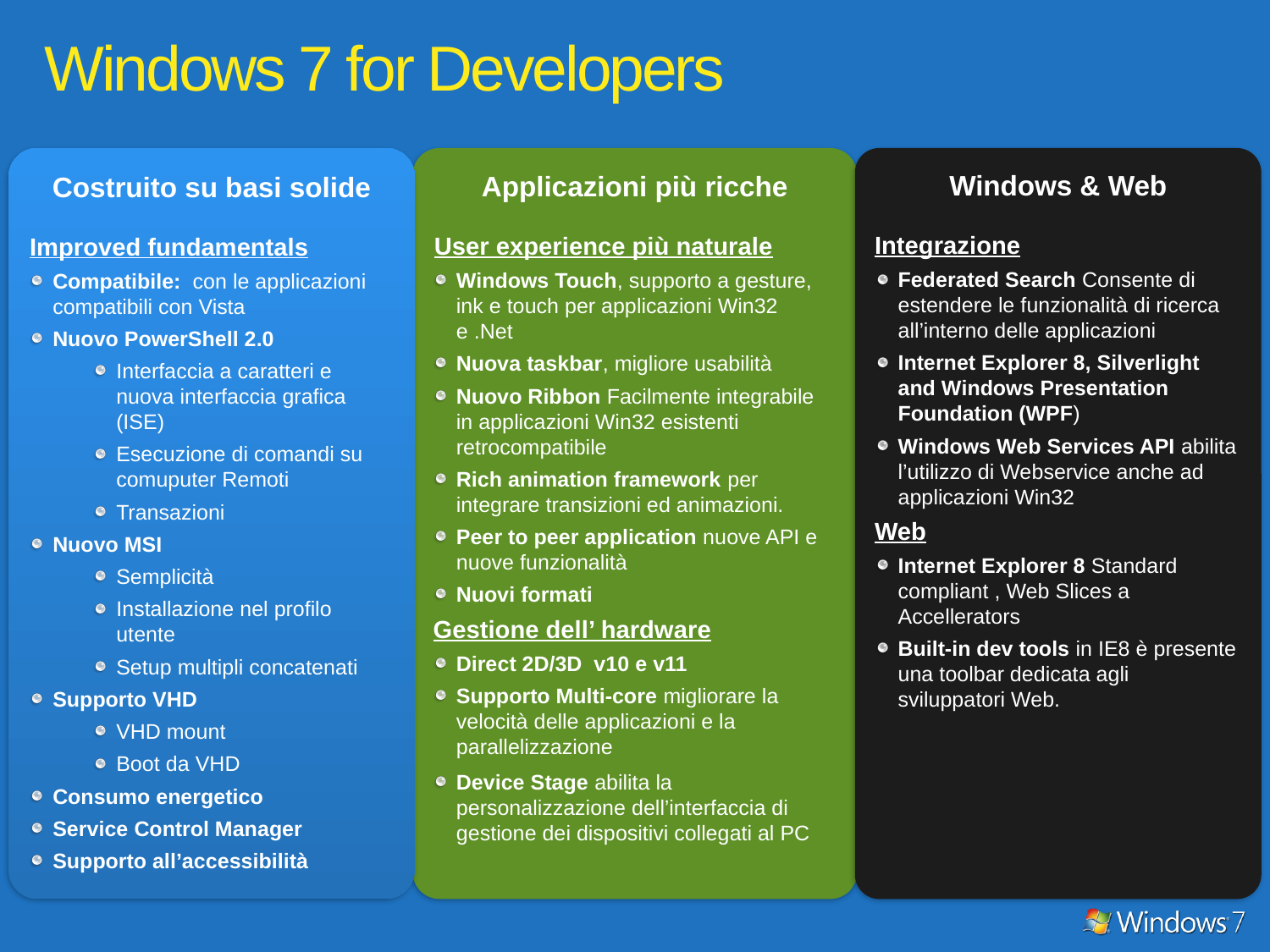

# Windows 7 for Developers
Costruito su basi solide

Improved fundamentals
Compatibile:  con le applicazioni compatibili con Vista
Nuovo PowerShell 2.0
Interfaccia a caratteri e nuova interfaccia grafica (ISE)
Esecuzione di comandi su comuputer Remoti
Transazioni
Nuovo MSI
Semplicità
Installazione nel profilo utente
Setup multipli concatenati
Supporto VHD
VHD mount
Boot da VHD
Consumo energetico
Service Control Manager
Supporto all’accessibilità

Applicazioni più ricche

User experience più naturale
Windows Touch, supporto a gesture, ink e touch per applicazioni Win32 e .Net
Nuova taskbar, migliore usabilità
Nuovo Ribbon Facilmente integrabile in applicazioni Win32 esistenti retrocompatibile
Rich animation framework per integrare transizioni ed animazioni.
Peer to peer application nuove API e nuove funzionalità
Nuovi formati
Gestione dell’ hardware
Direct 2D/3D  v10 e v11
Supporto Multi-core migliorare la velocità delle applicazioni e la parallelizzazione
Device Stage abilita la personalizzazione dell’interfaccia di gestione dei dispositivi collegati al PC
Windows & Web

Integrazione
Federated Search Consente di estendere le funzionalità di ricerca all’interno delle applicazioni
Internet Explorer 8, Silverlight and Windows Presentation Foundation (WPF)
Windows Web Services API abilita l’utilizzo di Webservice anche ad applicazioni Win32
Web
Internet Explorer 8 Standard compliant , Web Slices a Accellerators
Built-in dev tools in IE8 è presente una toolbar dedicata agli sviluppatori Web.